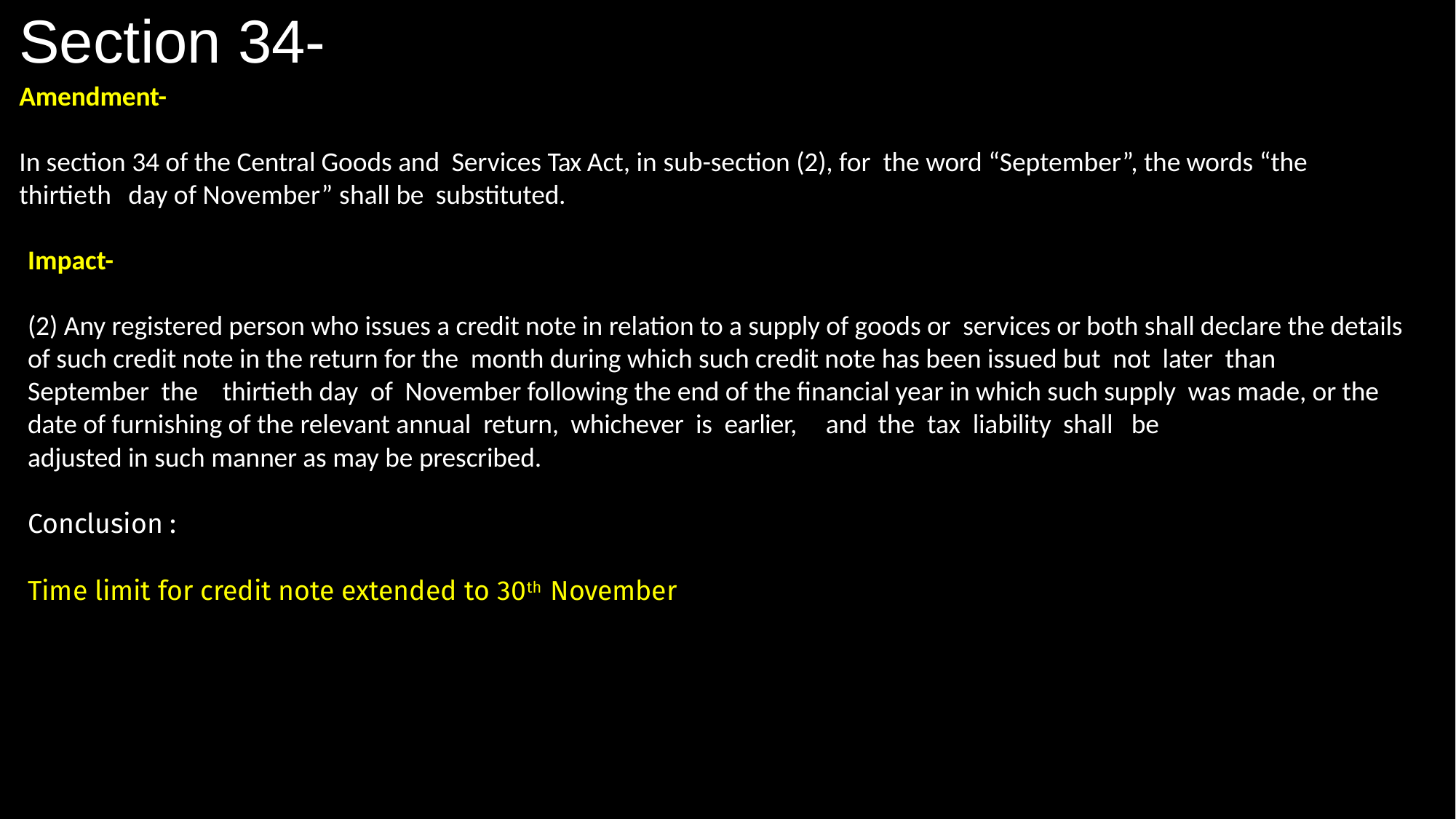

# Section 34-
Amendment-

In section 34 of the Central Goods and  Services Tax Act, in sub-section (2), for  the word “September”, the words “the  thirtieth	day of November” shall be  substituted.

Impact-

(2) Any registered person who issues a credit note in relation to a supply of goods or  services or both shall declare the details of such credit note in the return for the  month during which such credit note has been issued but  not  later  than  September  the    thirtieth day  of  November following the end of the financial year in which such supply  was made, or the date of furnishing of the relevant annual  return,  whichever  is  earlier,     and the  tax  liability  shall   be
adjusted in such manner as may be prescribed.

Conclusion :

Time limit for credit note extended to 30th  November